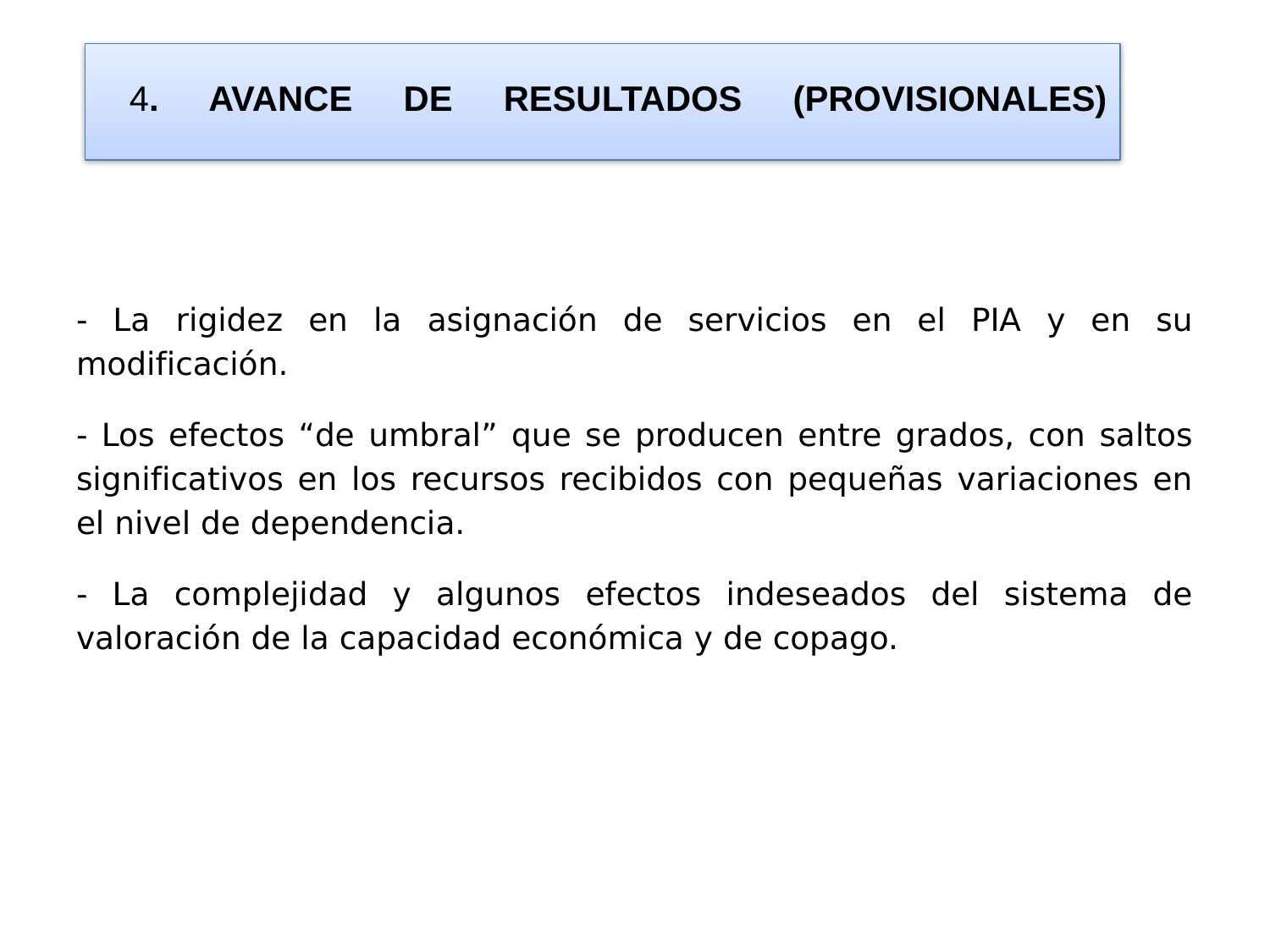

# 4. AVANCE DE RESULTADOS (PROVISIONALES)

- La rigidez en la asignación de servicios en el PIA y en su modificación.
- Los efectos “de umbral” que se producen entre grados, con saltos significativos en los recursos recibidos con pequeñas variaciones en el nivel de dependencia.
- La complejidad y algunos efectos indeseados del sistema de valoración de la capacidad económica y de copago.